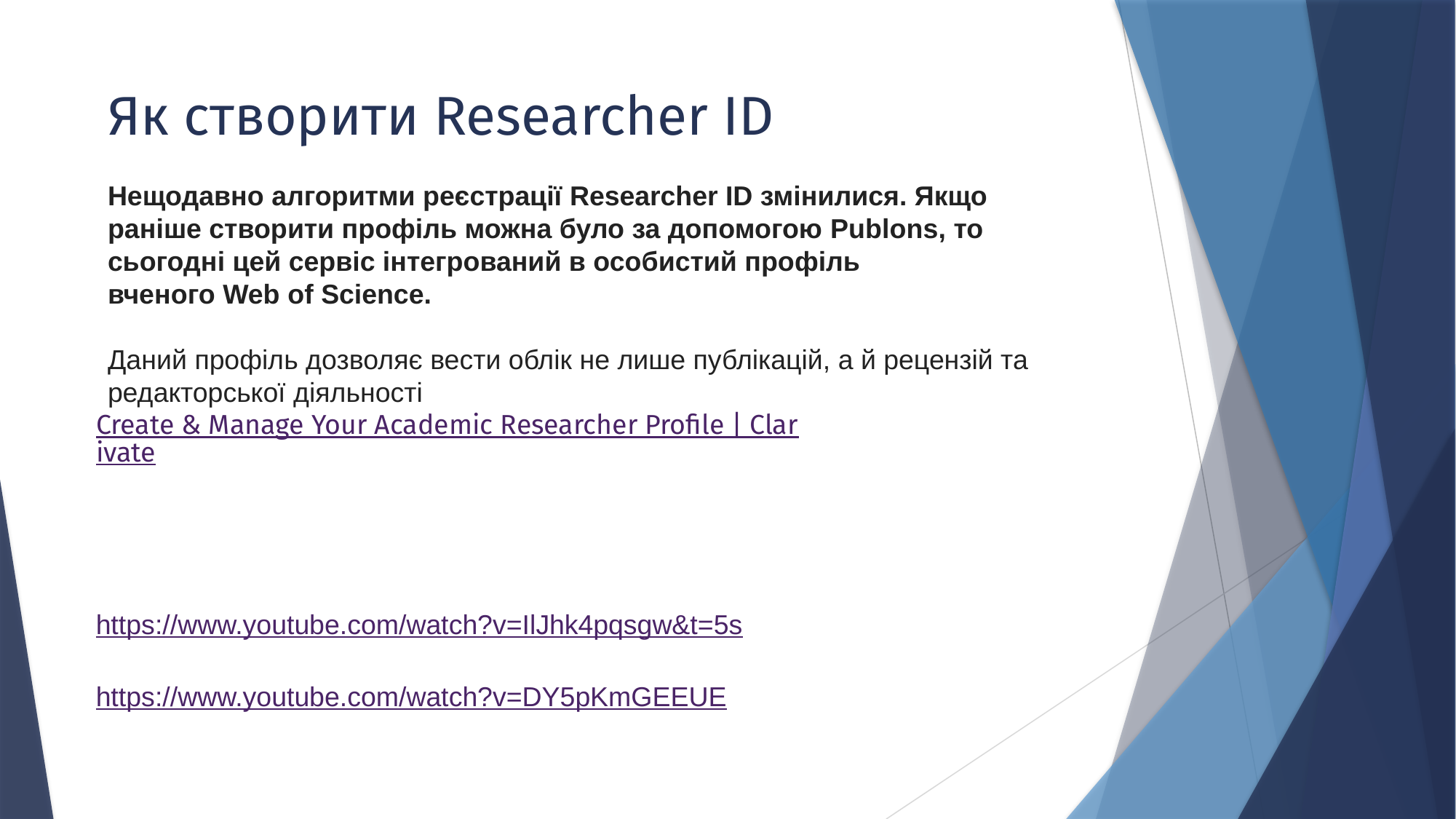

Як створити Researcher ID
Нещодавно алгоритми реєстрації Researcher ID змінилися. Якщо раніше створити профіль можна було за допомогою Publons, то сьогодні цей сервіс інтегрований в особистий профіль вченого Web of Science.

Даний профіль дозволяє вести облік не лише публікацій, а й рецензій та редакторської діяльності
Create & Manage Your Academic Researcher Profile | Clarivate
https://www.youtube.com/watch?v=IlJhk4pqsgw&t=5s
https://www.youtube.com/watch?v=DY5pKmGEEUE